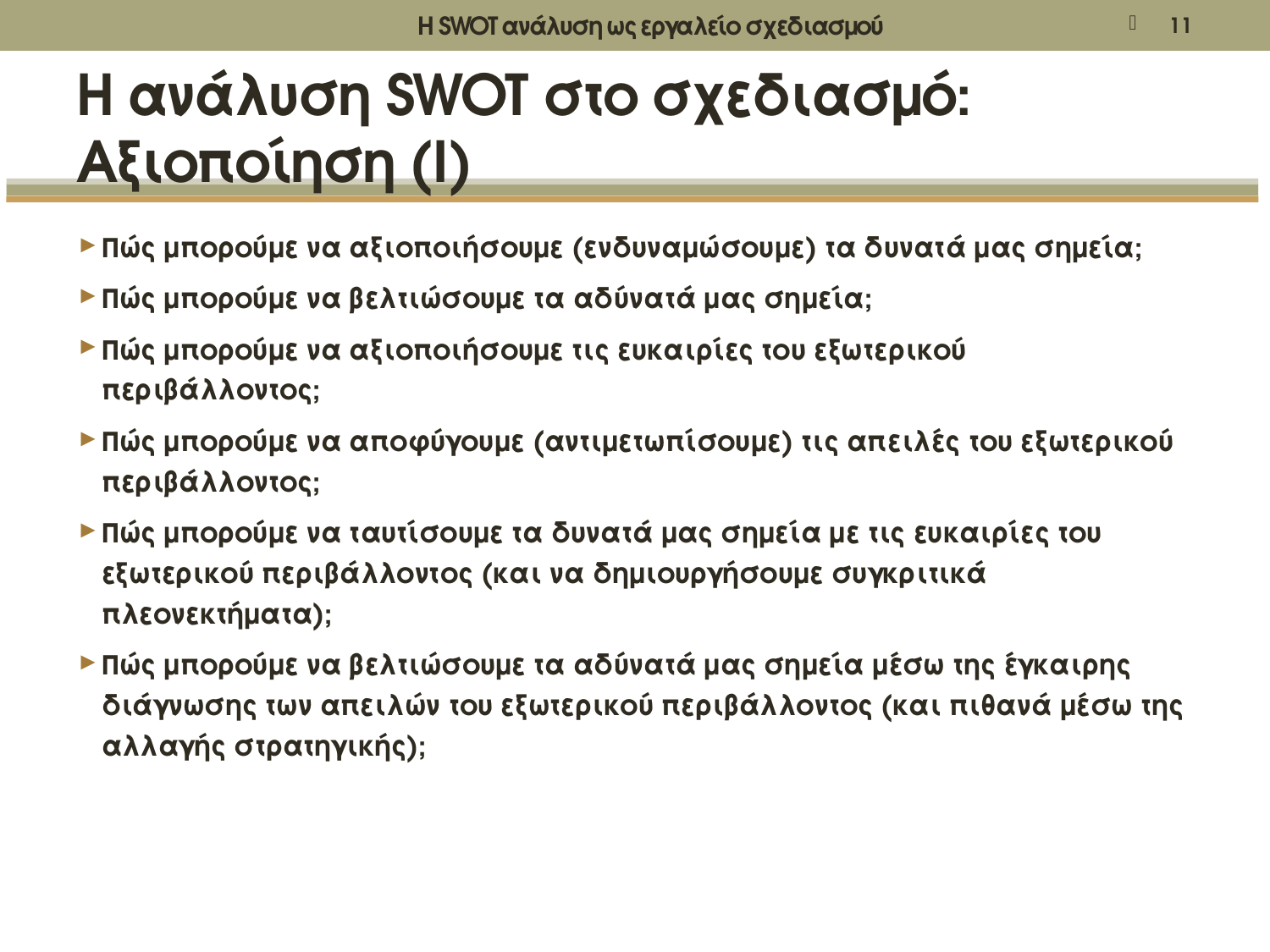

Η SWOT ανάλυση ως εργαλείο σχεδιασμού
11
# Η ανάλυση SWOT στο σχεδιασμό: Αξιοποίηση (I)
Πώς μπορούμε να αξιοποιήσουμε (ενδυναμώσουμε) τα δυνατά μας σημεία;
Πώς μπορούμε να βελτιώσουμε τα αδύνατά μας σημεία;
Πώς μπορούμε να αξιοποιήσουμε τις ευκαιρίες του εξωτερικού περιβάλλοντος;
Πώς μπορούμε να αποφύγουμε (αντιμετωπίσουμε) τις απειλές του εξωτερικού περιβάλλοντος;
Πώς μπορούμε να ταυτίσουμε τα δυνατά μας σημεία με τις ευκαιρίες του εξωτερικού περιβάλλοντος (και να δημιουργήσουμε συγκριτικά πλεονεκτήματα);
Πώς μπορούμε να βελτιώσουμε τα αδύνατά μας σημεία μέσω της έγκαιρης διάγνωσης των απειλών του εξωτερικού περιβάλλοντος (και πιθανά μέσω της αλλαγής στρατηγικής);